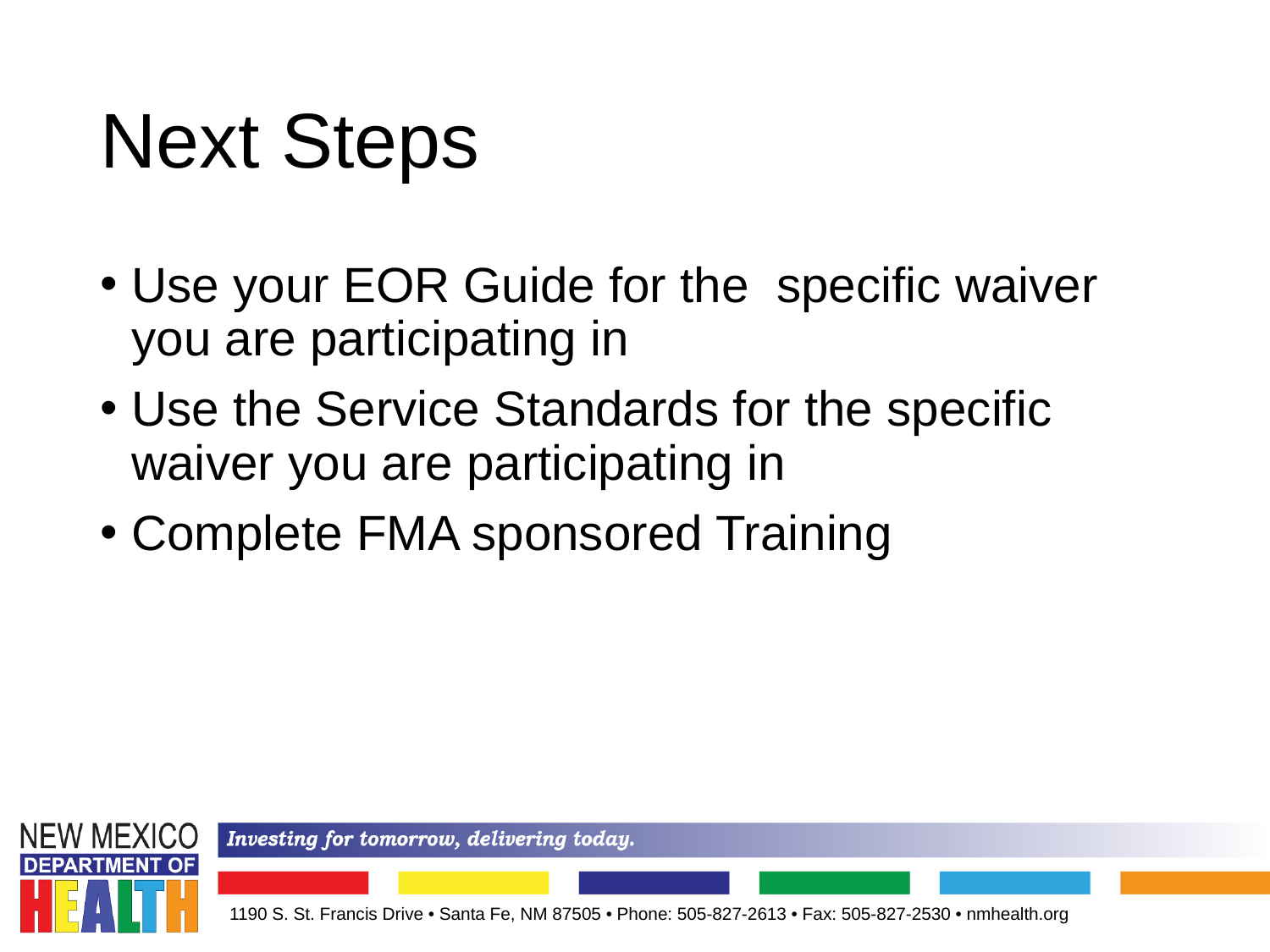

23
# Next Steps
Use your EOR Guide for the  specific waiver you are participating in
Use the Service Standards for the specific waiver you are participating in
Complete FMA sponsored Training